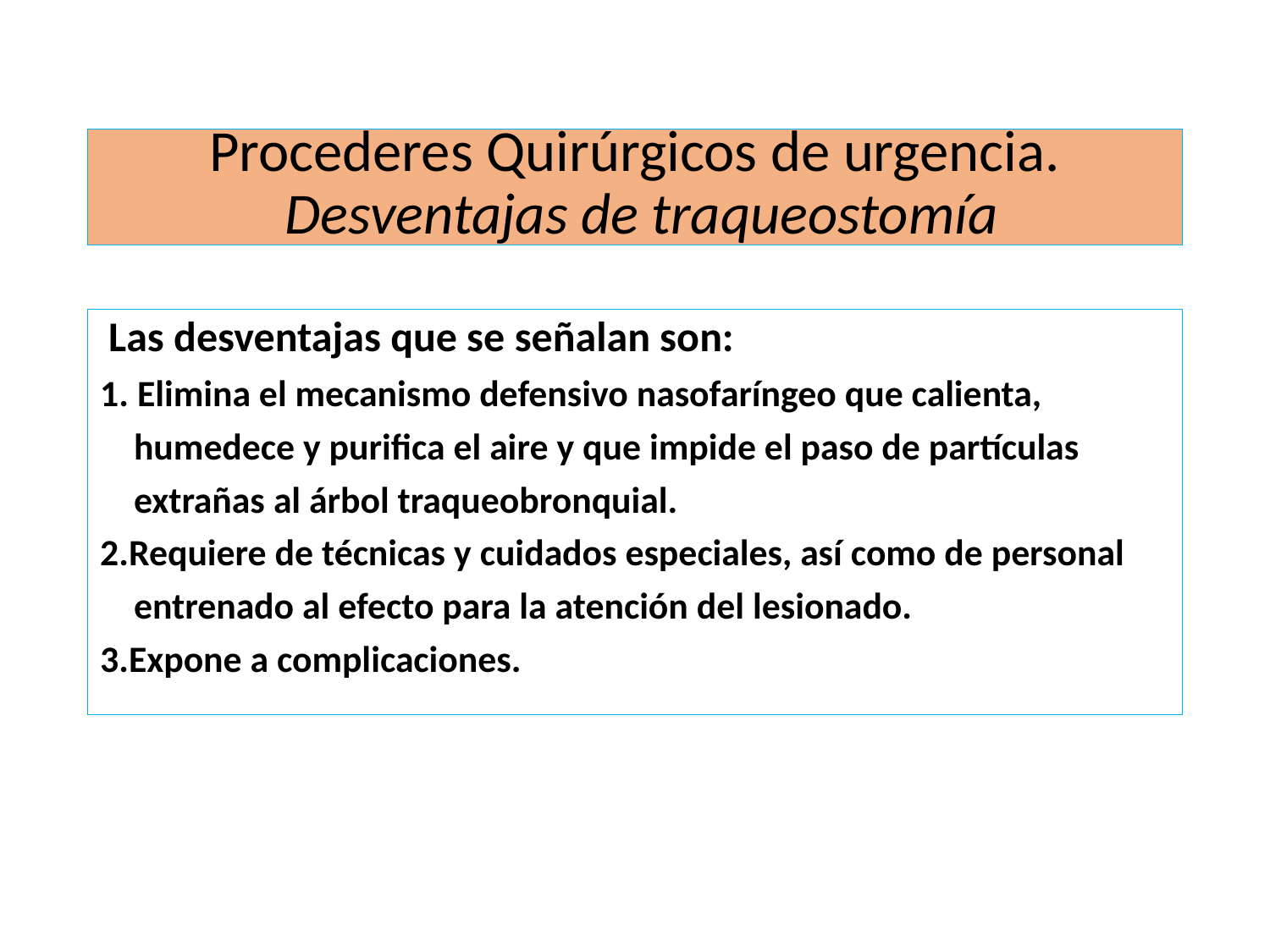

# Procederes Quirúrgicos de urgencia. Desventajas de traqueostomía
 Las desventajas que se señalan son:
1. Elimina el mecanismo defensivo nasofaríngeo que calienta,
    humedece y purifica el aire y que impide el paso de partículas
    extrañas al árbol traqueobronquial.
2.Requiere de técnicas y cuidados especiales, así como de personal
    entrenado al efecto para la atención del lesionado.
3.Expone a complicaciones.